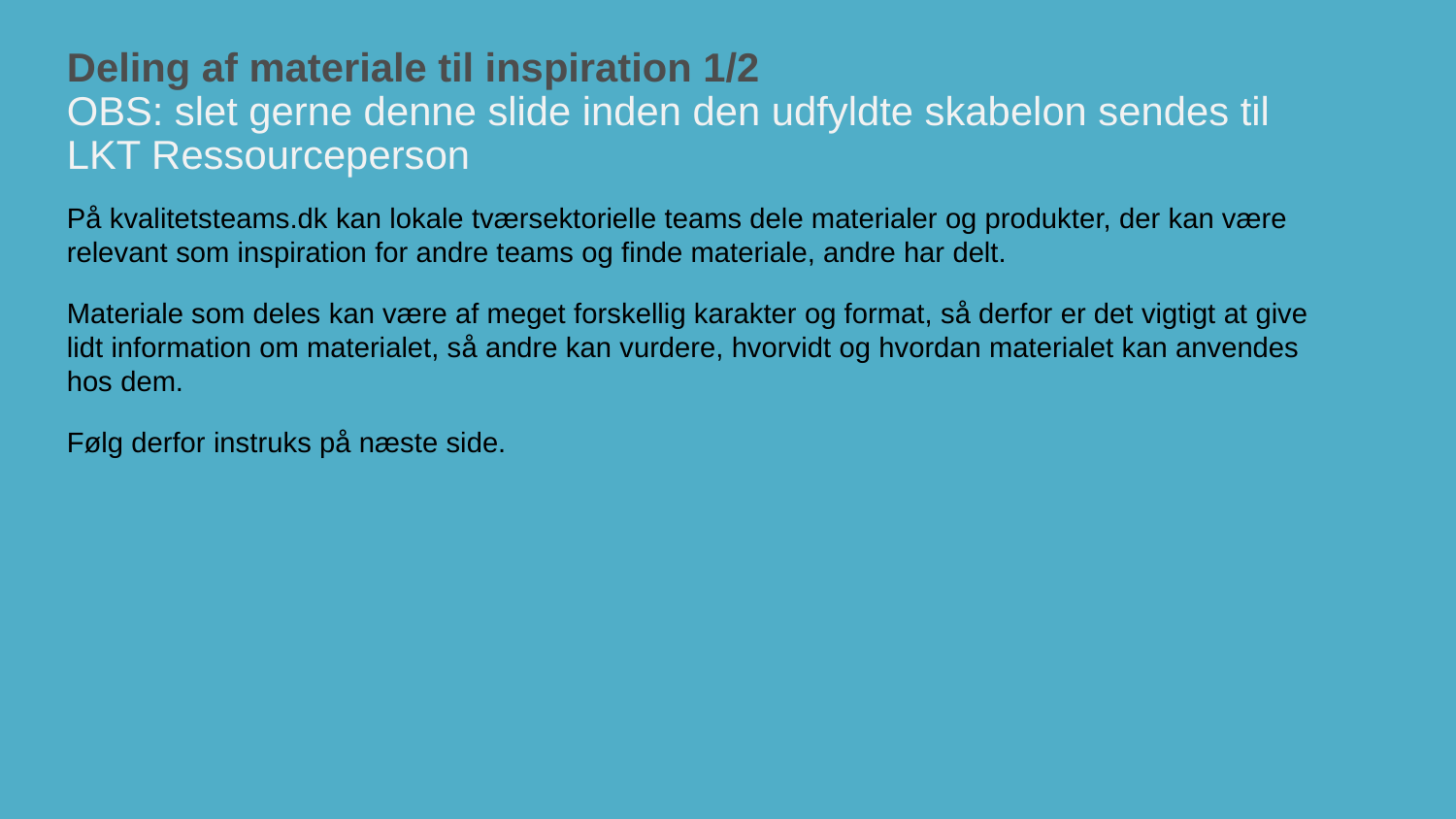

# Deling af materiale til inspiration 1/2 OBS: slet gerne denne slide inden den udfyldte skabelon sendes til LKT Ressourceperson
På kvalitetsteams.dk kan lokale tværsektorielle teams dele materialer og produkter, der kan være relevant som inspiration for andre teams og finde materiale, andre har delt.
Materiale som deles kan være af meget forskellig karakter og format, så derfor er det vigtigt at give lidt information om materialet, så andre kan vurdere, hvorvidt og hvordan materialet kan anvendes hos dem.
Følg derfor instruks på næste side.